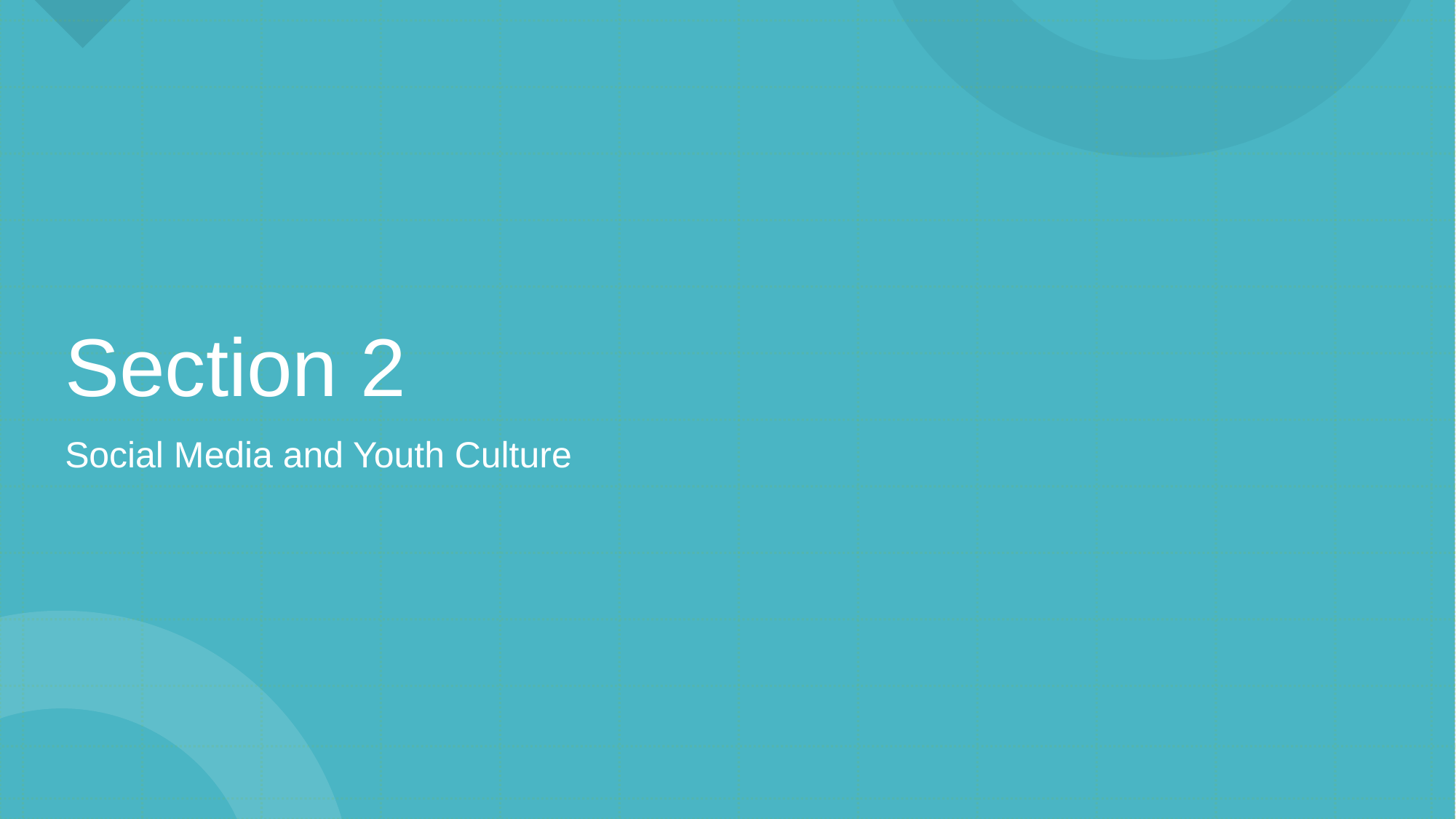

# Section 2
Social Media and Youth Culture